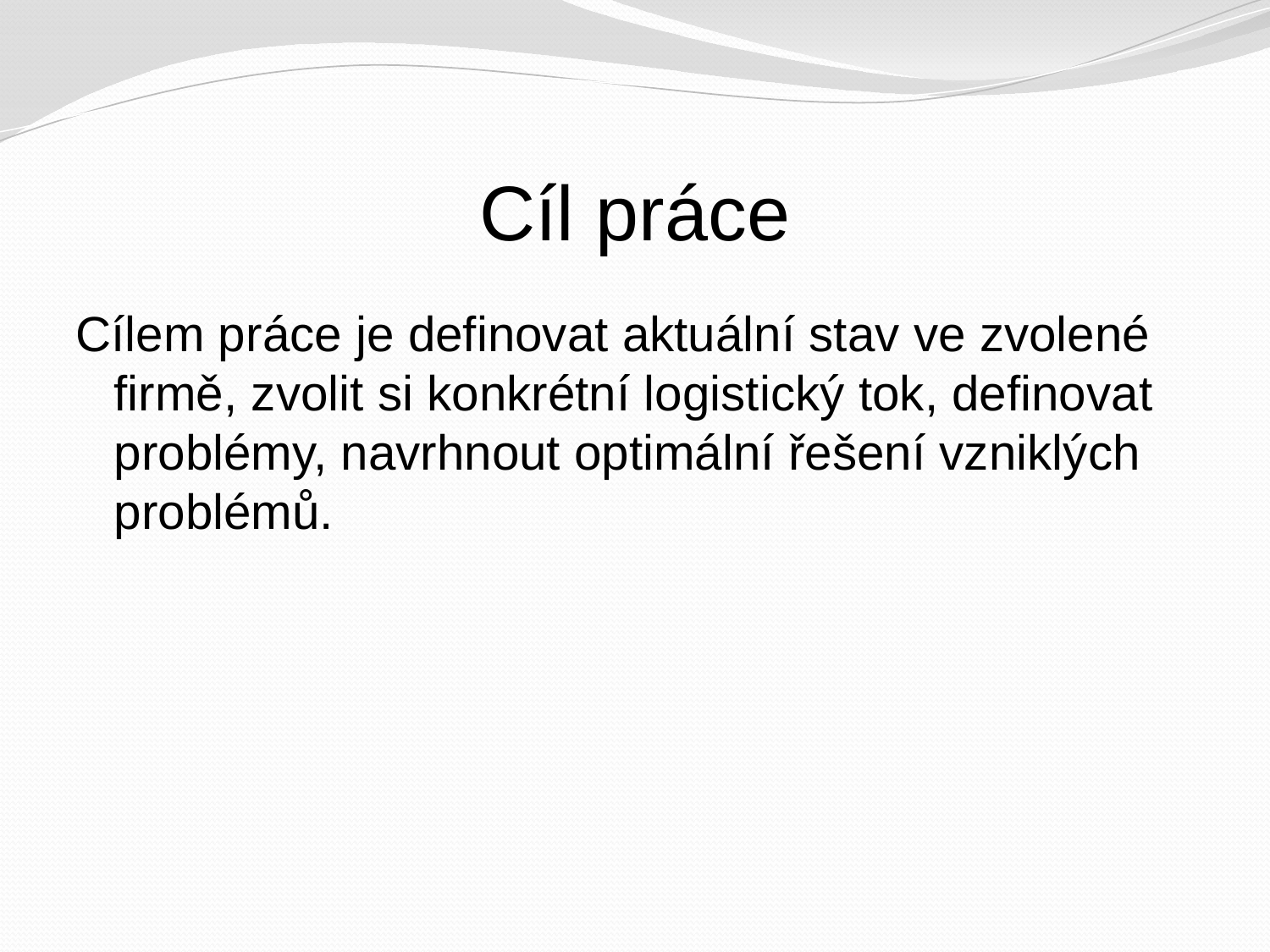

# Cíl práce
Cílem práce je definovat aktuální stav ve zvolené firmě, zvolit si konkrétní logistický tok, definovat problémy, navrhnout optimální řešení vzniklých problémů.